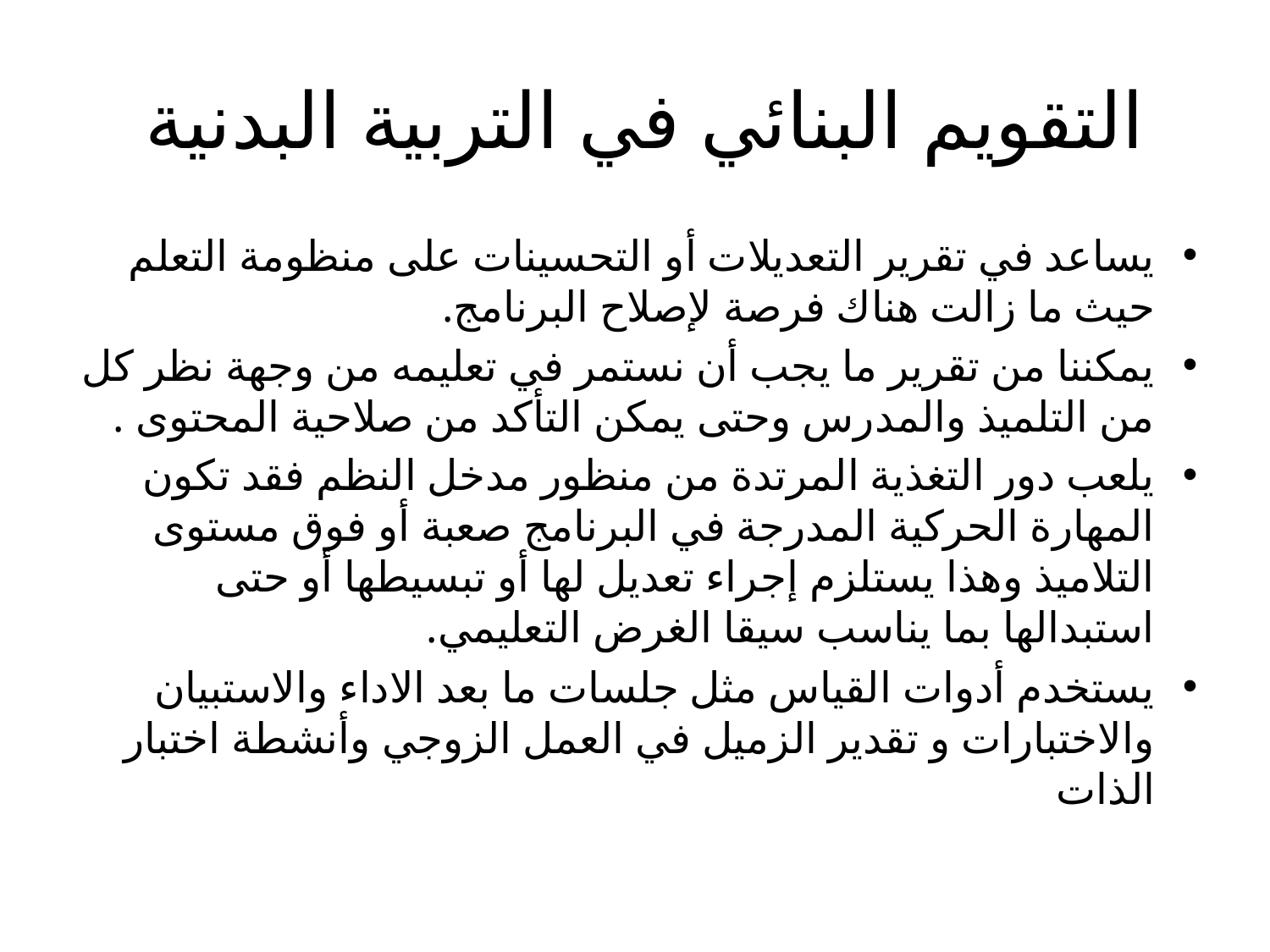

# التقويم البنائي في التربية البدنية
يساعد في تقرير التعديلات أو التحسينات على منظومة التعلم حيث ما زالت هناك فرصة لإصلاح البرنامج.
يمكننا من تقرير ما يجب أن نستمر في تعليمه من وجهة نظر كل من التلميذ والمدرس وحتى يمكن التأكد من صلاحية المحتوى .
يلعب دور التغذية المرتدة من منظور مدخل النظم فقد تكون المهارة الحركية المدرجة في البرنامج صعبة أو فوق مستوى التلاميذ وهذا يستلزم إجراء تعديل لها أو تبسيطها أو حتى استبدالها بما يناسب سيقا الغرض التعليمي.
يستخدم أدوات القياس مثل جلسات ما بعد الاداء والاستبيان والاختبارات و تقدير الزميل في العمل الزوجي وأنشطة اختبار الذات